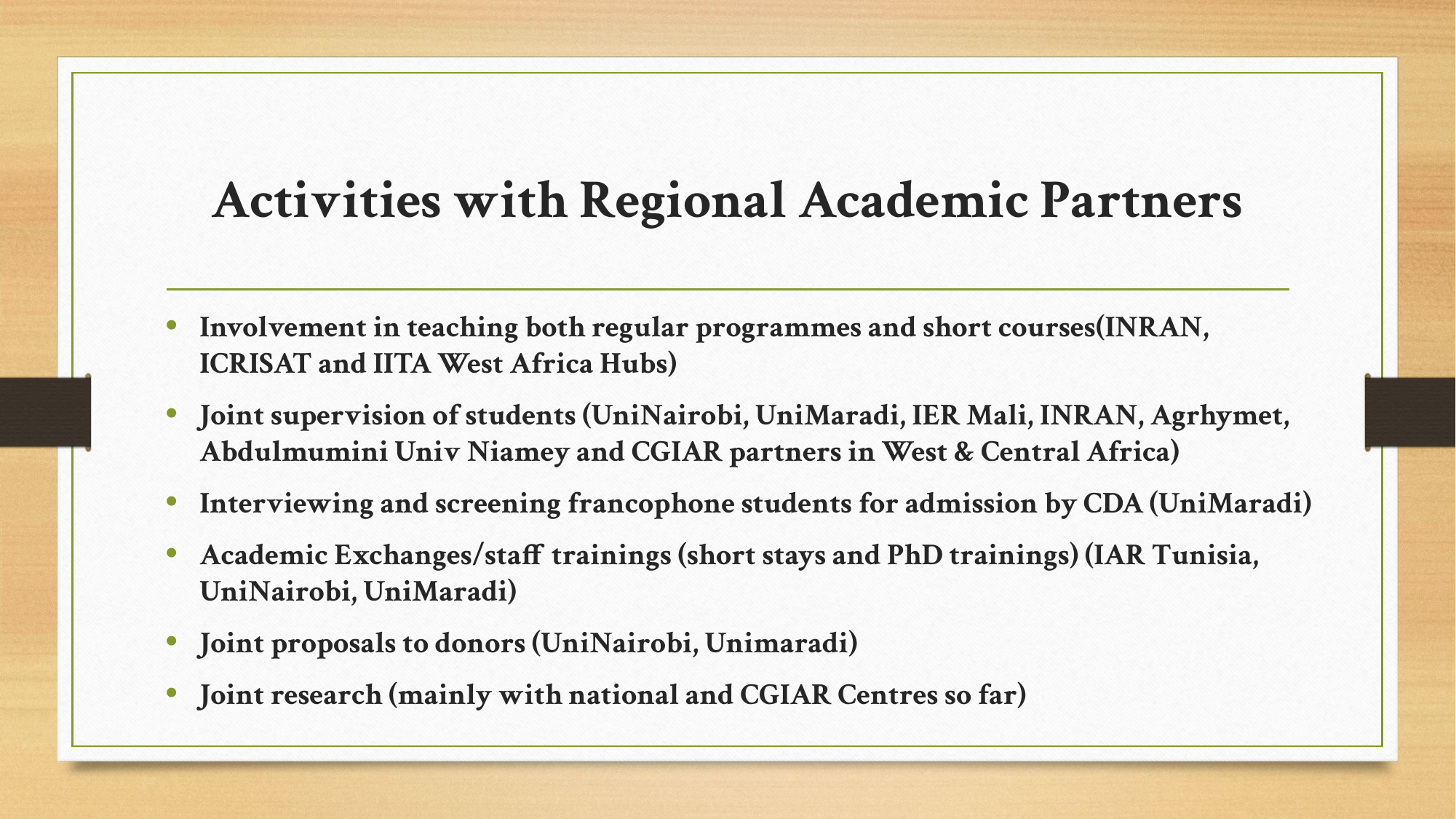

# Activities with Regional Academic Partners
Involvement in teaching both regular programmes and short courses(INRAN, ICRISAT and IITA West Africa Hubs)
Joint supervision of students (UniNairobi, UniMaradi, IER Mali, INRAN, Agrhymet, Abdulmumini Univ Niamey and CGIAR partners in West & Central Africa)
Interviewing and screening francophone students for admission by CDA (UniMaradi)
Academic Exchanges/staff trainings (short stays and PhD trainings) (IAR Tunisia, UniNairobi, UniMaradi)
Joint proposals to donors (UniNairobi, Unimaradi)
Joint research (mainly with national and CGIAR Centres so far)